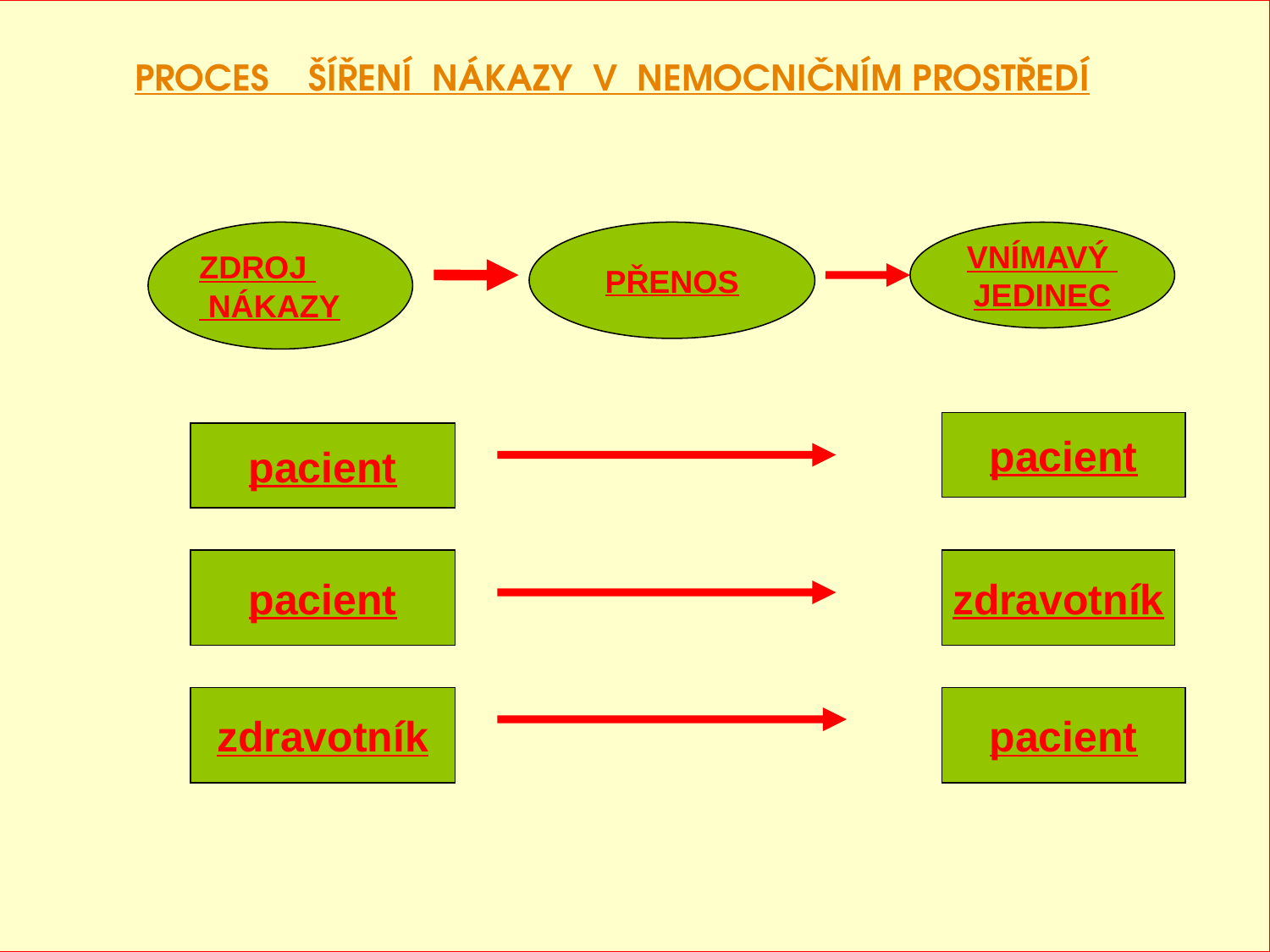

PROCES    ŠÍŘENÍ  NÁKAZY  V  NEMOCNIČNÍM PROSTŘEDÍ

ZDROJ
 NÁKAZY
PŘENOS
VNÍMAVÝ
JEDINEC

pacient
pacient

pacient
zdravotník

zdravotník
pacient